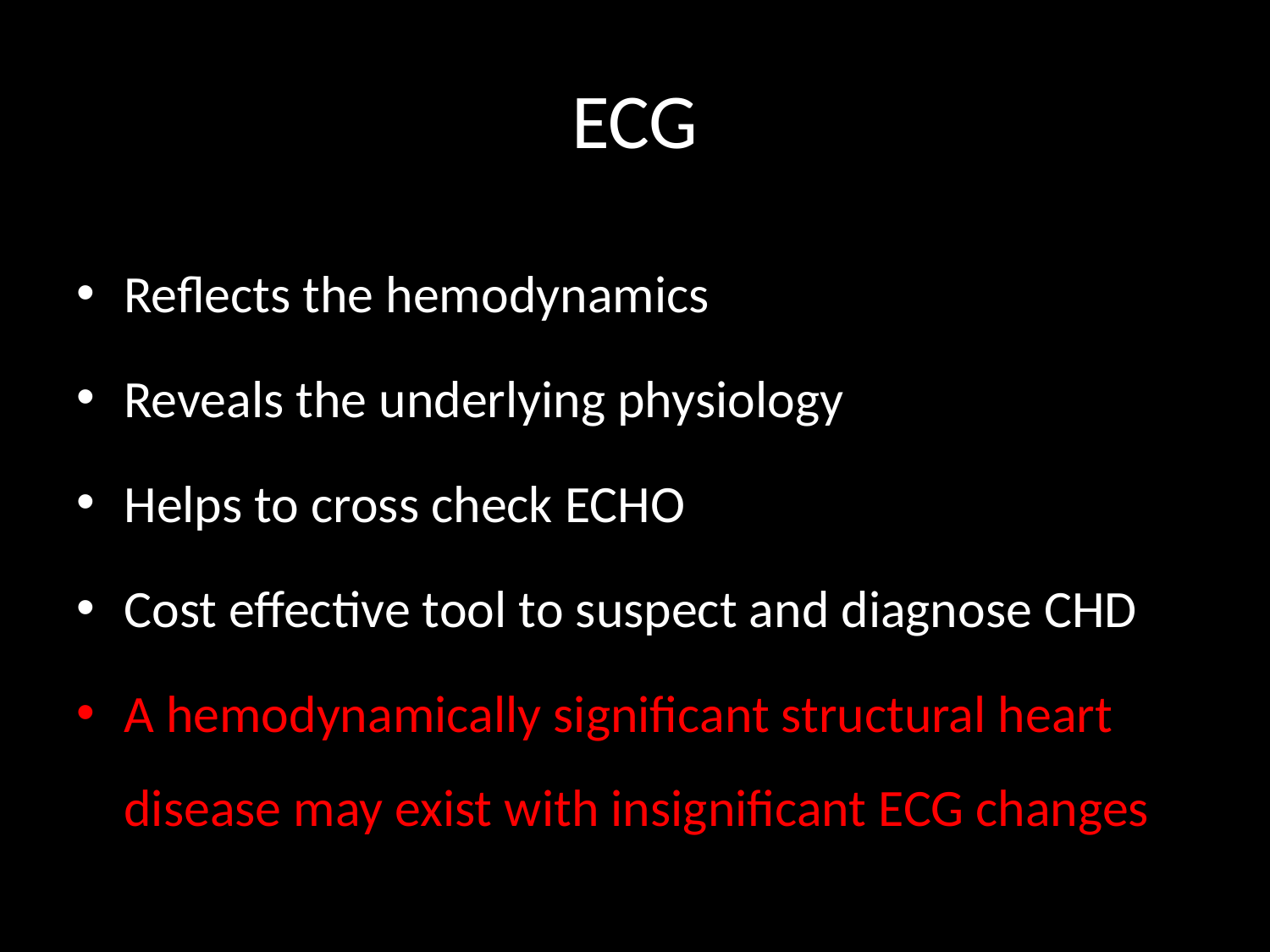

# ECG
Reflects the hemodynamics
Reveals the underlying physiology
Helps to cross check ECHO
Cost effective tool to suspect and diagnose CHD
A hemodynamically significant structural heart disease may exist with insignificant ECG changes